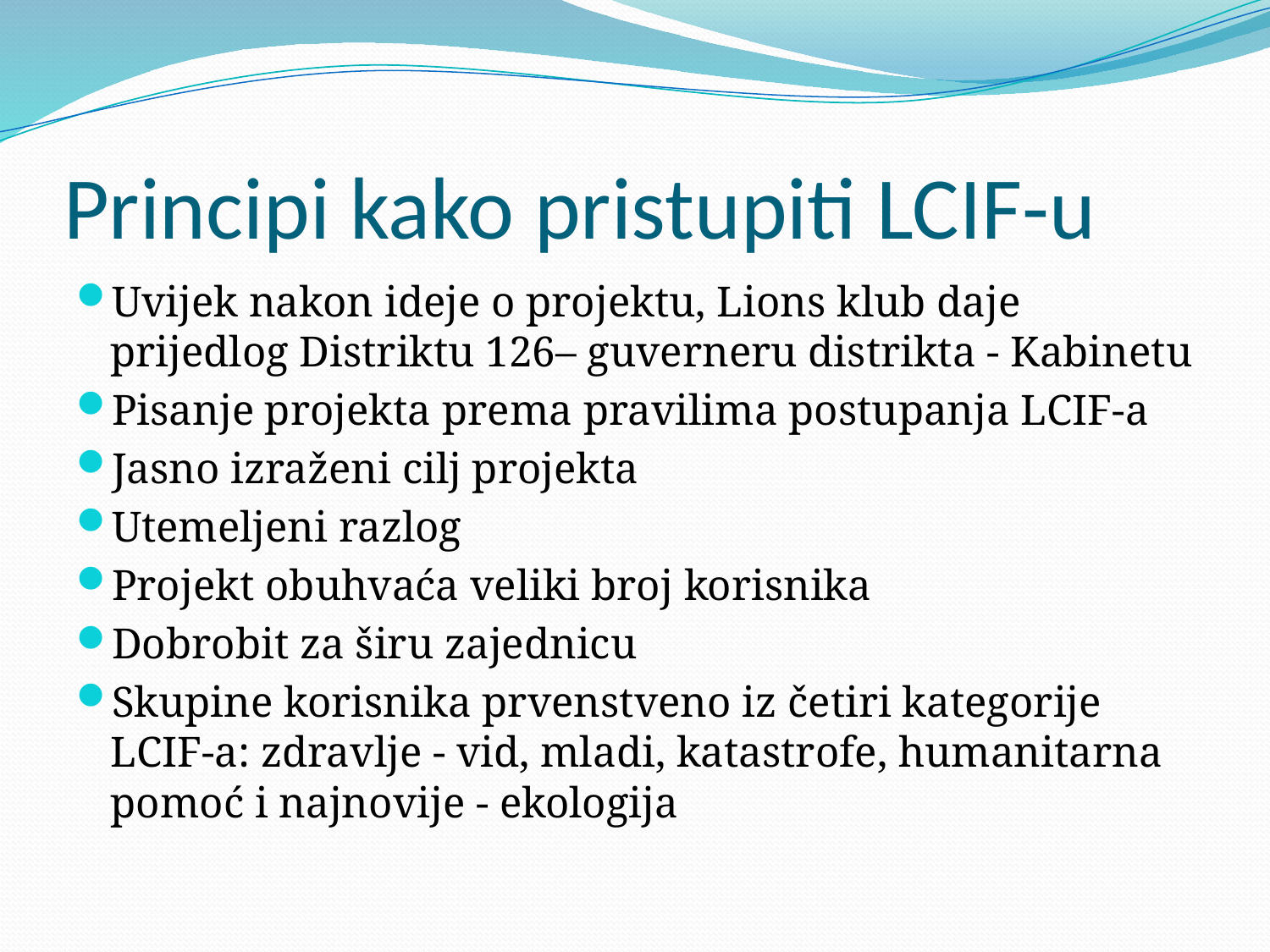

# Principi kako pristupiti LCIF-u
Uvijek nakon ideje o projektu, Lions klub daje prijedlog Distriktu 126– guverneru distrikta - Kabinetu
Pisanje projekta prema pravilima postupanja LCIF-a
Jasno izraženi cilj projekta
Utemeljeni razlog
Projekt obuhvaća veliki broj korisnika
Dobrobit za širu zajednicu
Skupine korisnika prvenstveno iz četiri kategorije LCIF-a: zdravlje - vid, mladi, katastrofe, humanitarna pomoć i najnovije - ekologija